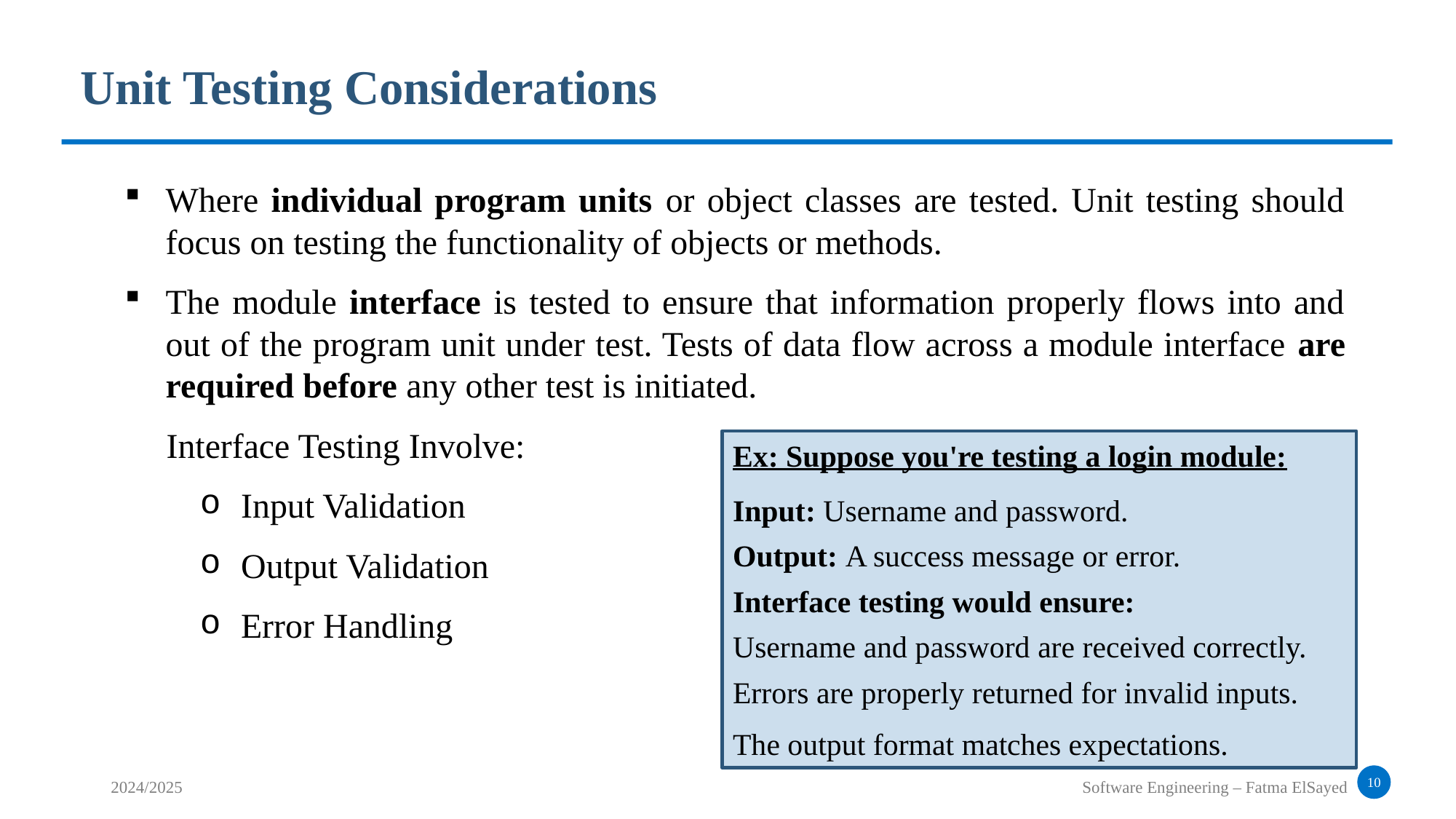

Unit Testing Considerations
Where individual program units or object classes are tested. Unit testing should focus on testing the functionality of objects or methods.
The module interface is tested to ensure that information properly flows into and out of the program unit under test. Tests of data flow across a module interface are required before any other test is initiated.
Interface Testing Involve:
Input Validation
Output Validation
Error Handling
Ex: Suppose you're testing a login module:
Input: Username and password.
Output: A success message or error.
Interface testing would ensure:
Username and password are received correctly.
Errors are properly returned for invalid inputs.
The output format matches expectations.
10